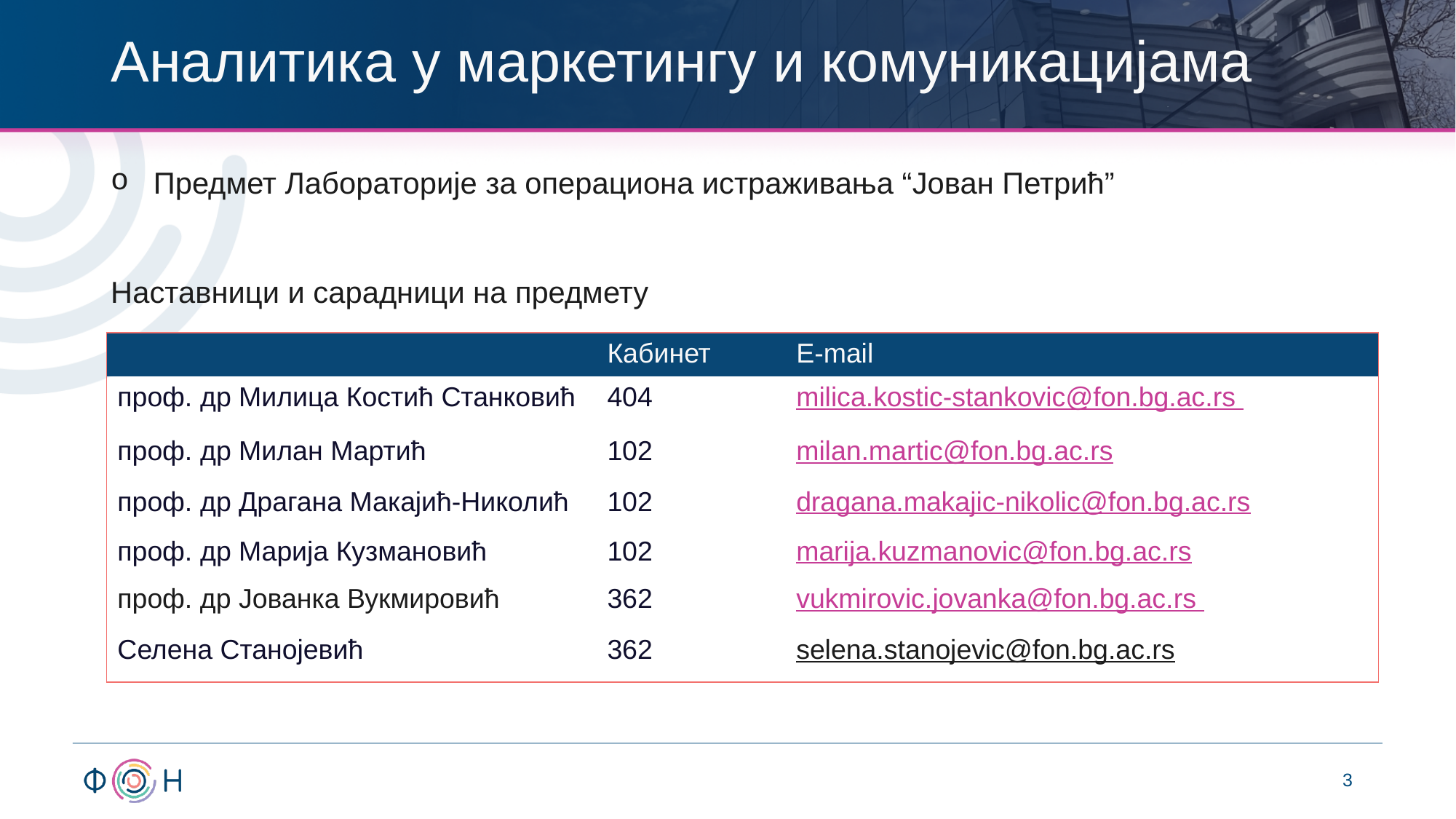

# Аналитика у маркетингу и комуникацијама
Предмет Лабораторије за операциона истраживања “Јован Петрић”

Наставници и сарадници на предмету
|  | Кабинет | E-mail |
| --- | --- | --- |
| проф. др Милица Костић Станковић | 404 | milica.kostic-stankovic@fon.bg.ac.rs |
| проф. др Милан Мартић | 102 | milan.martic@fon.bg.ac.rs |
| проф. др Драгана Макајић-Николић | 102 | dragana.makajic-nikolic@fon.bg.ac.rs |
| проф. др Марија Кузмановић | 102 | marija.kuzmanovic@fon.bg.ac.rs |
| проф. др Јованка Вукмировић | 362 | vukmirovic.jovanka@fon.bg.ac.rs |
| Селена Станојевић | 362 | selena.stanojevic@fon.bg.ac.rs |
3